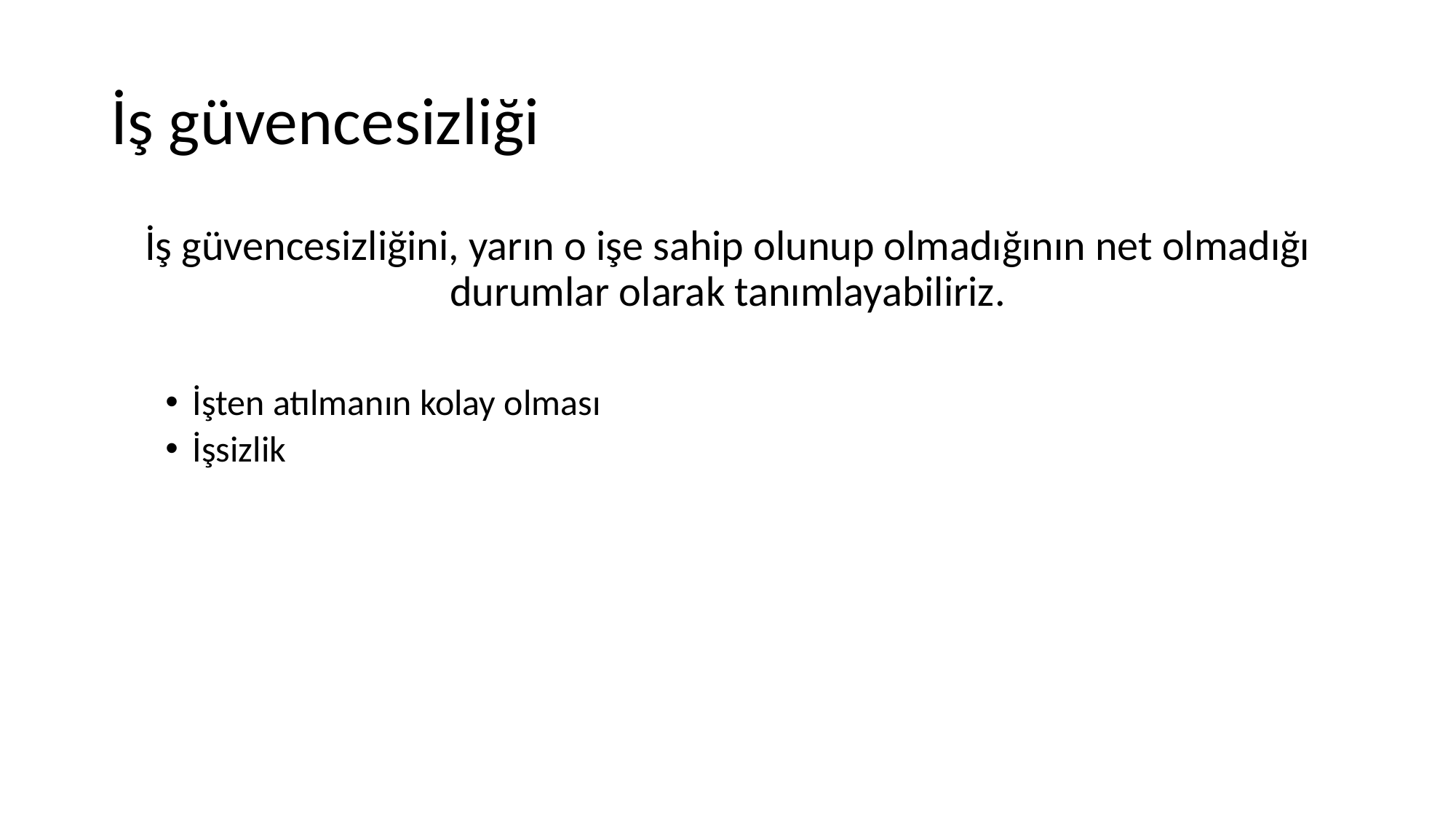

# İş güvencesizliği
İş güvencesizliğini, yarın o işe sahip olunup olmadığının net olmadığı durumlar olarak tanımlayabiliriz.

İşten atılmanın kolay olması
İşsizlik